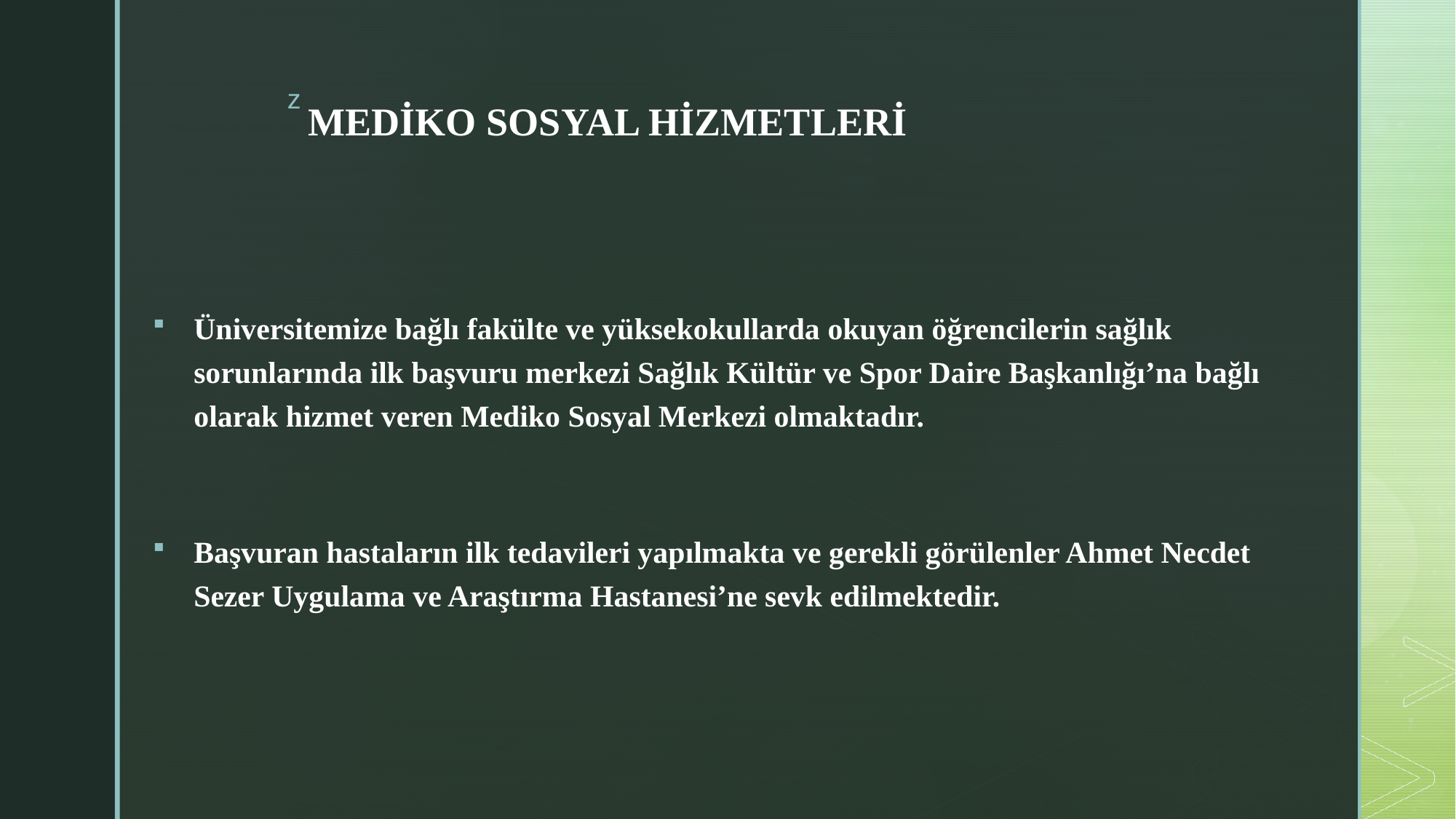

# MEDİKO SOSYAL HİZMETLERİ
Üniversitemize bağlı fakülte ve yüksekokullarda okuyan öğrencilerin sağlık sorunlarında ilk başvuru merkezi Sağlık Kültür ve Spor Daire Başkanlığı’na bağlı olarak hizmet veren Mediko Sosyal Merkezi olmaktadır.

Başvuran hastaların ilk tedavileri yapılmakta ve gerekli görülenler Ahmet Necdet Sezer Uygulama ve Araştırma Hastanesi’ne sevk edilmektedir.